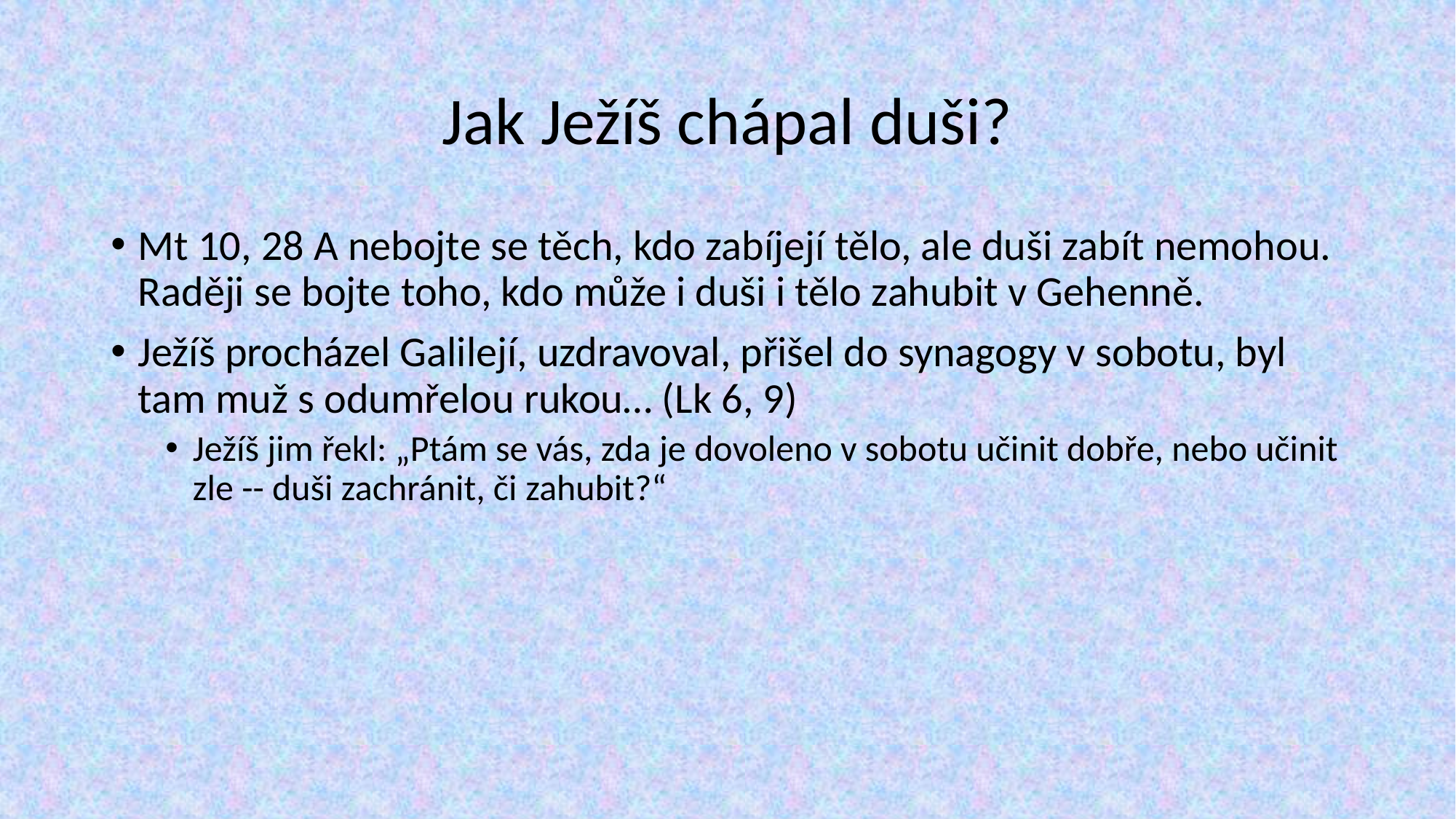

# Jak Ježíš chápal duši?
Mt 10, 28 A nebojte se těch, kdo zabíjejí tělo, ale duši zabít nemohou. Raději se bojte toho, kdo může i duši i tělo zahubit v Gehenně.
Ježíš procházel Galilejí, uzdravoval, přišel do synagogy v sobotu, byl tam muž s odumřelou rukou… (Lk 6, 9)
Ježíš jim řekl: „Ptám se vás, zda je dovoleno v sobotu učinit dobře, nebo učinit zle -- duši zachránit, či zahubit?“